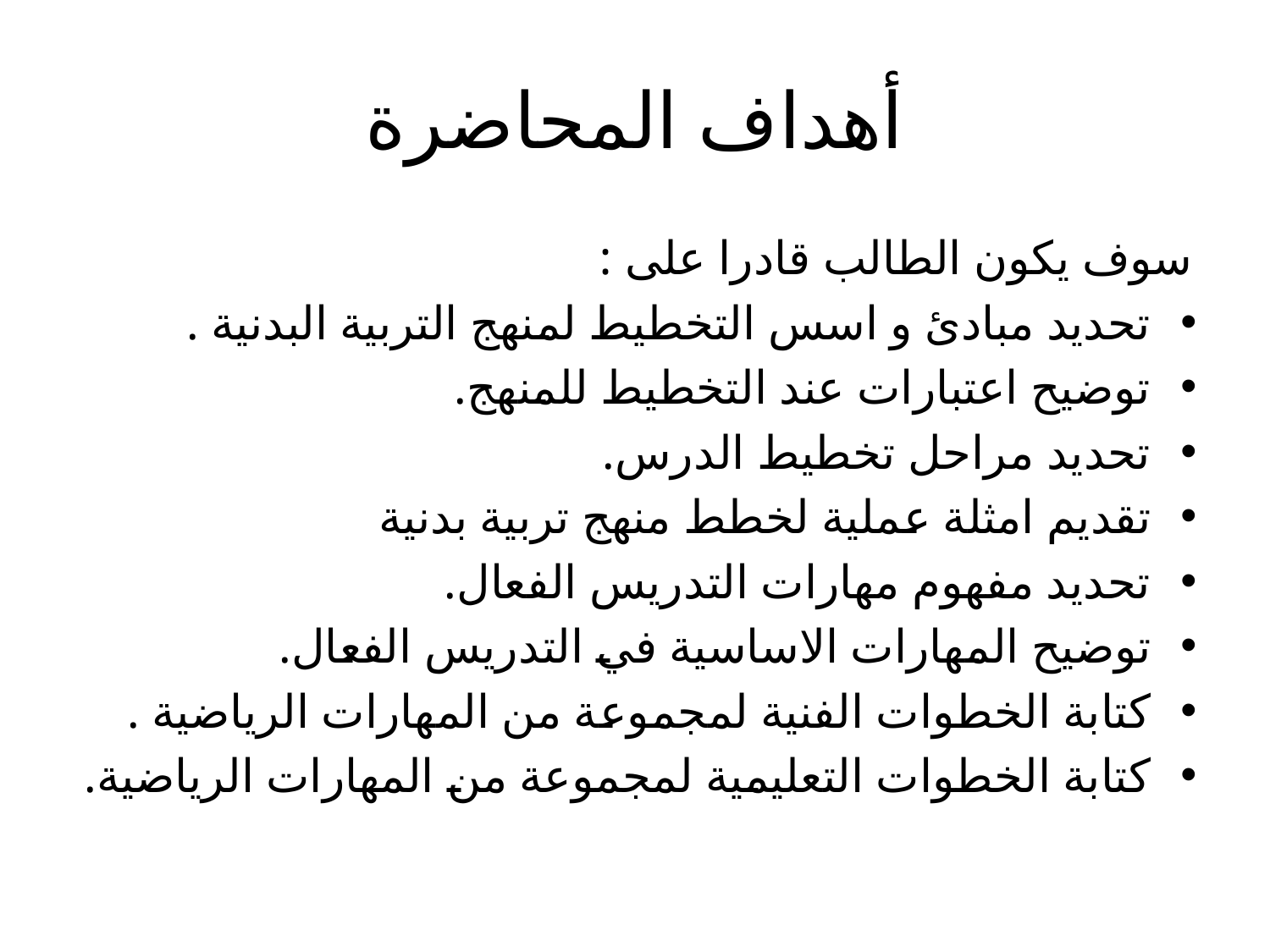

# أهداف المحاضرة
سوف يكون الطالب قادرا على :
تحديد مبادئ و اسس التخطيط لمنهج التربية البدنية .
توضيح اعتبارات عند التخطيط للمنهج.
تحديد مراحل تخطيط الدرس.
تقديم امثلة عملية لخطط منهج تربية بدنية
تحديد مفهوم مهارات التدريس الفعال.
توضيح المهارات الاساسية في التدريس الفعال.
كتابة الخطوات الفنية لمجموعة من المهارات الرياضية .
كتابة الخطوات التعليمية لمجموعة من المهارات الرياضية.